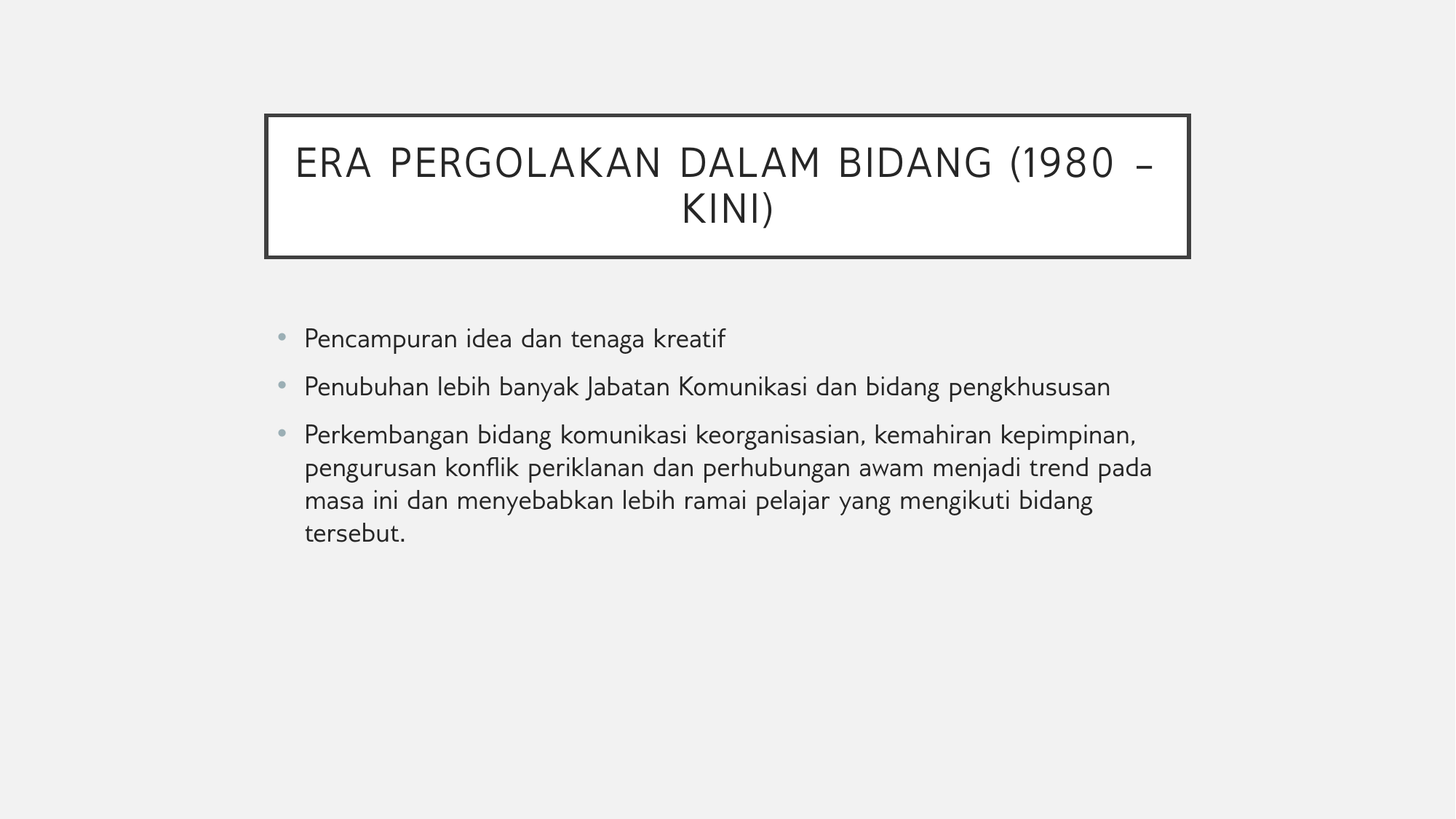

# Era Pergolakan dalam Bidang (1980 – kini)
Pencampuran idea dan tenaga kreatif
Penubuhan lebih banyak Jabatan Komunikasi dan bidang pengkhususan
Perkembangan bidang komunikasi keorganisasian, kemahiran kepimpinan, pengurusan konflik periklanan dan perhubungan awam menjadi trend pada masa ini dan menyebabkan lebih ramai pelajar yang mengikuti bidang tersebut.